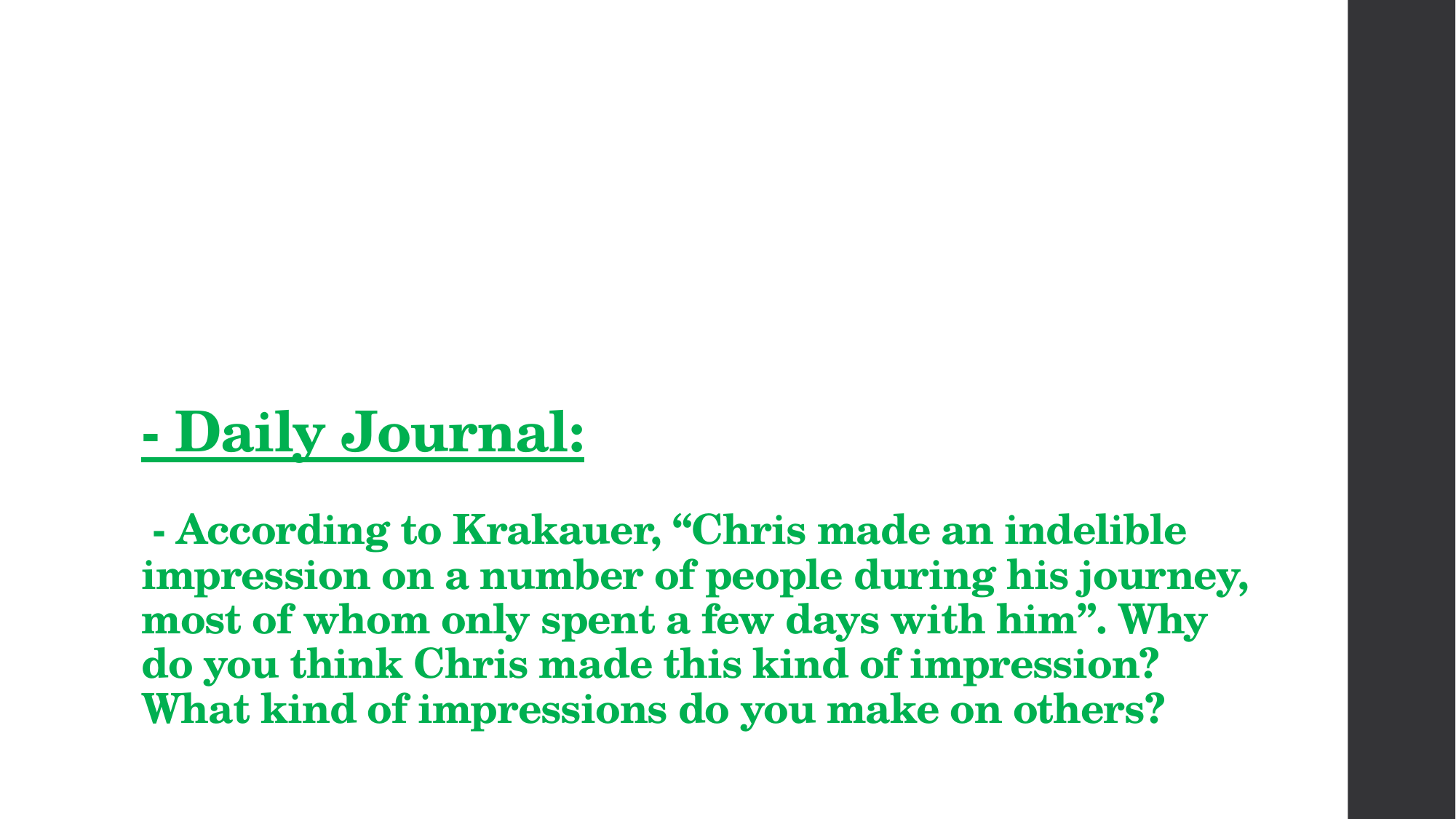

# - Daily Journal: - According to Krakauer, “Chris made an indelible impression on a number of people during his journey, most of whom only spent a few days with him”. Why do you think Chris made this kind of impression? What kind of impressions do you make on others?